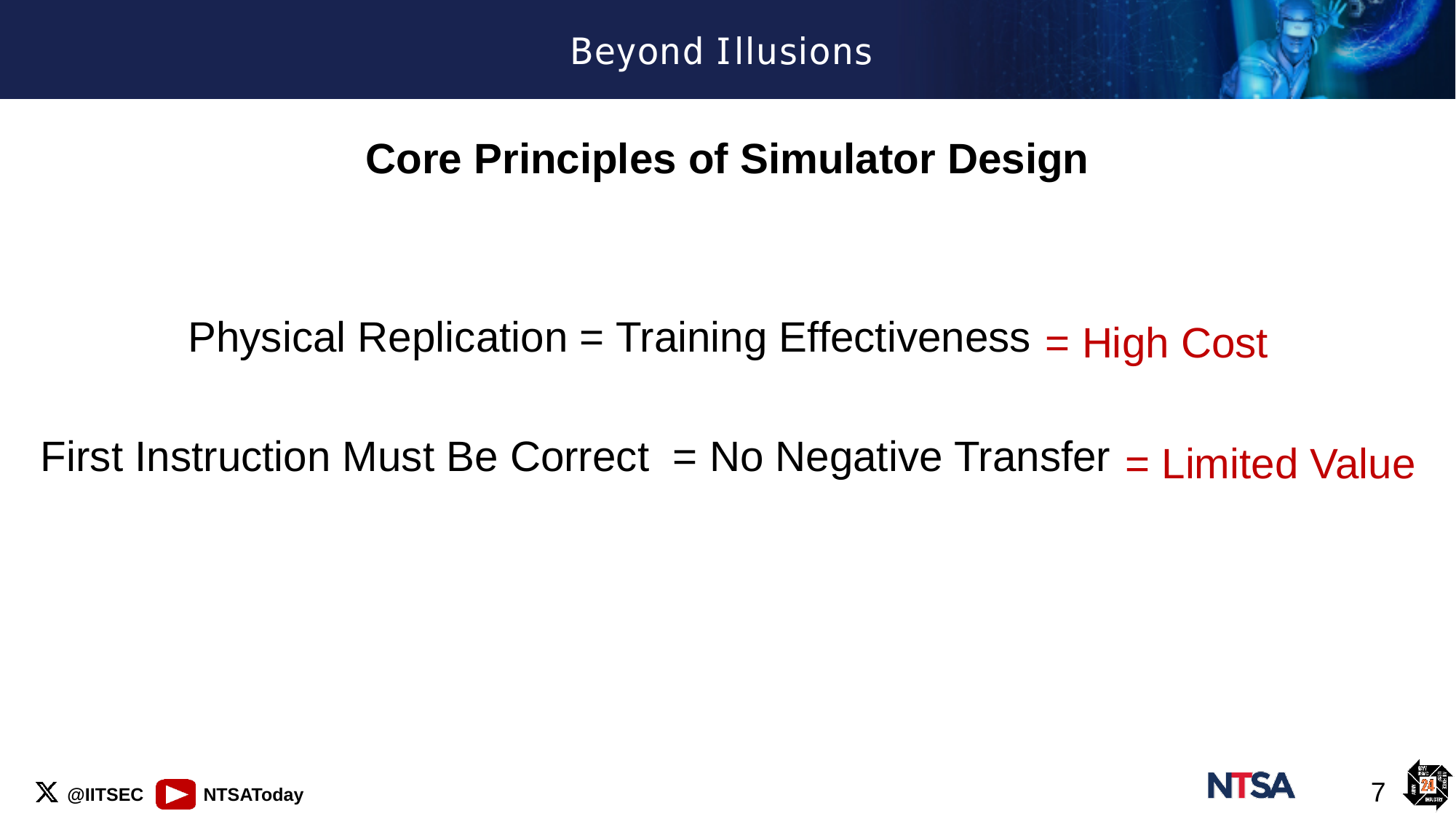

# Beyond Illusions
Core Principles of Simulator Design

Physical Replication = Training Effectiveness = High Cost

First Instruction Must Be Correct  = No Negative Transfer = Limited Value
= High Cost
= Limited Value
7